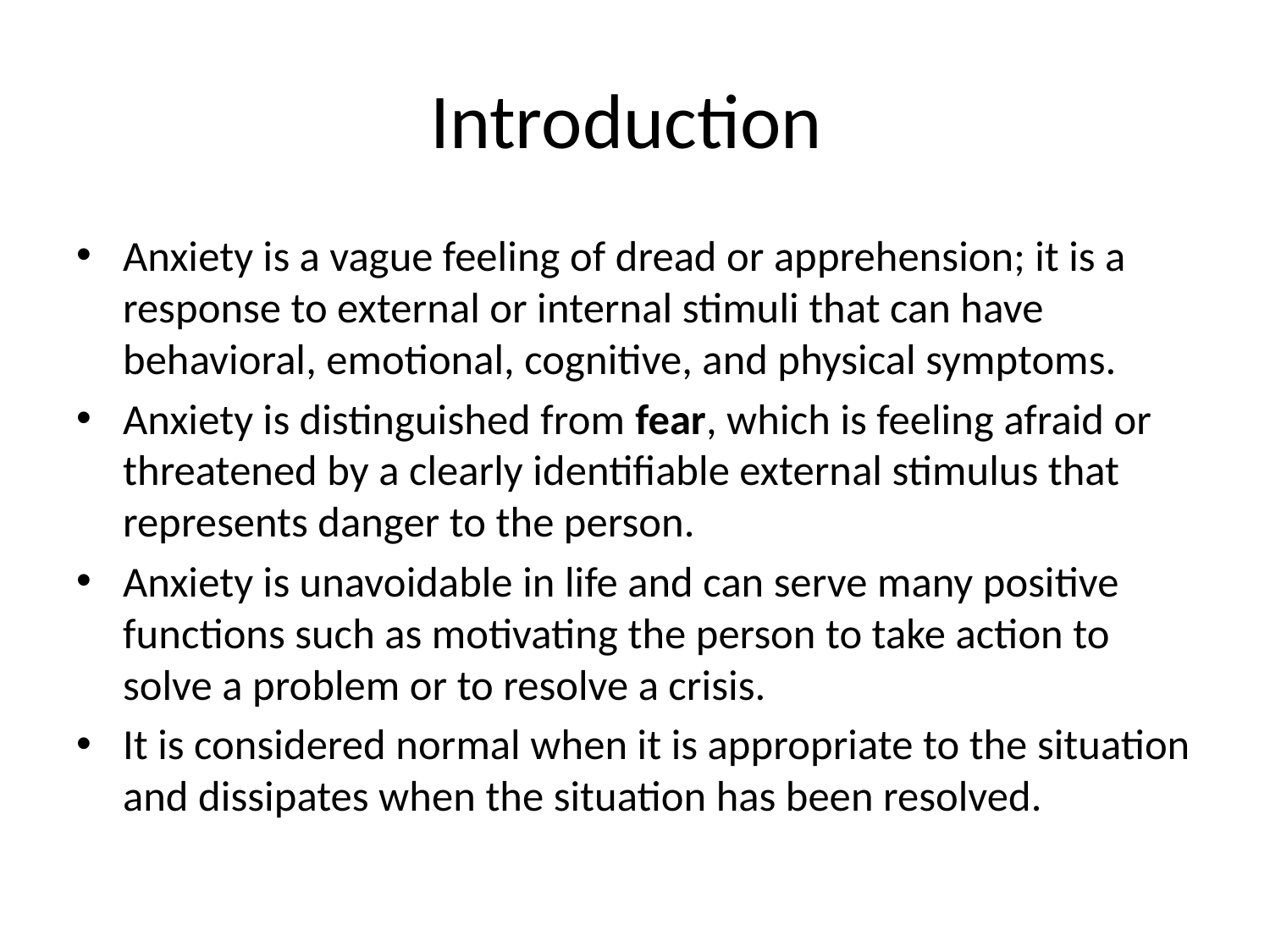

# Introduction
Anxiety is a vague feeling of dread or apprehension; it is a response to external or internal stimuli that can have behavioral, emotional, cognitive, and physical symptoms.
Anxiety is distinguished from fear, which is feeling afraid or threatened by a clearly identifiable external stimulus that represents danger to the person.
Anxiety is unavoidable in life and can serve many positive functions such as motivating the person to take action to solve a problem or to resolve a crisis.
It is considered normal when it is appropriate to the situation and dissipates when the situation has been resolved.